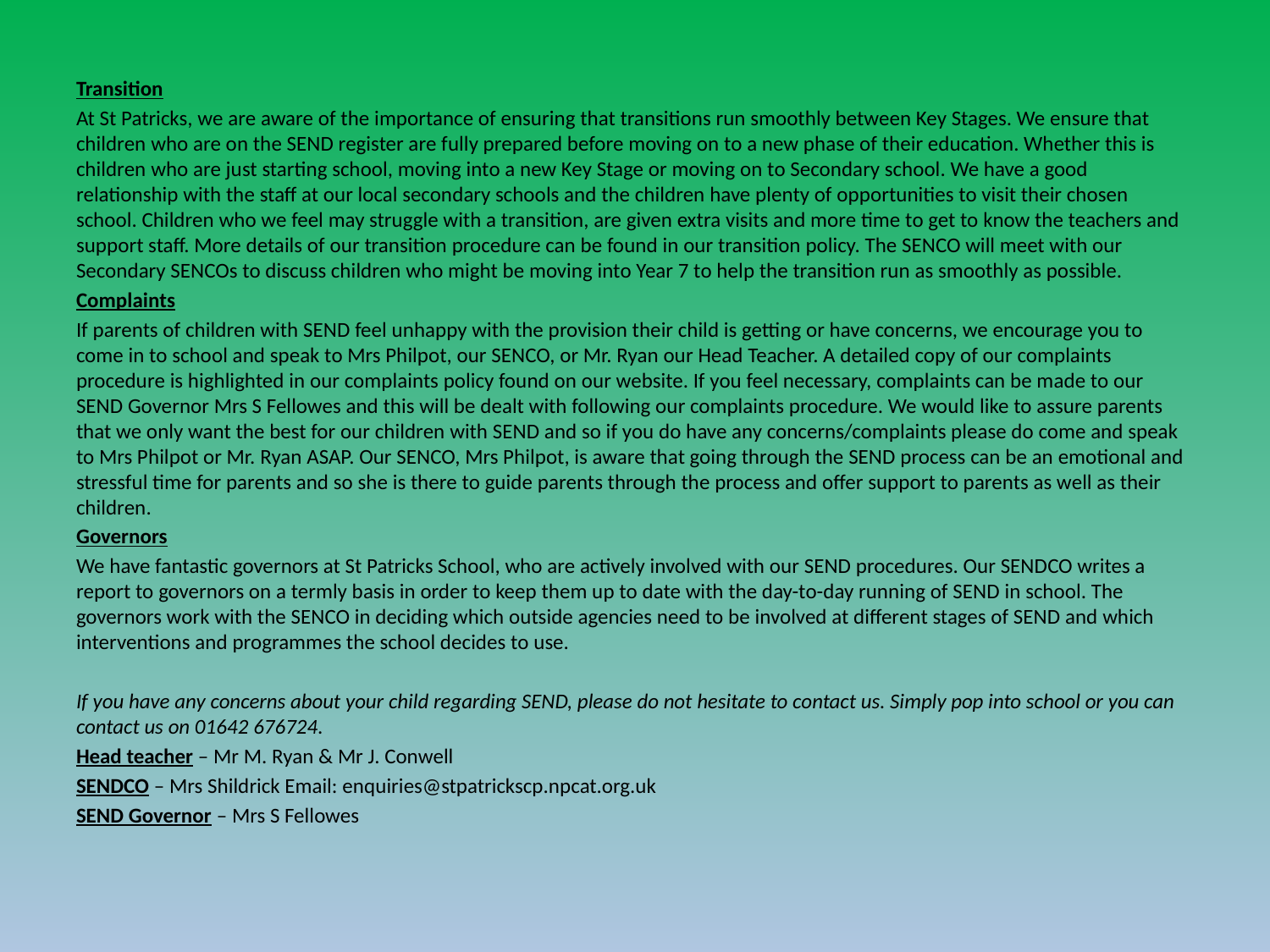

Transition
At St Patricks, we are aware of the importance of ensuring that transitions run smoothly between Key Stages. We ensure that children who are on the SEND register are fully prepared before moving on to a new phase of their education. Whether this is children who are just starting school, moving into a new Key Stage or moving on to Secondary school. We have a good relationship with the staff at our local secondary schools and the children have plenty of opportunities to visit their chosen school. Children who we feel may struggle with a transition, are given extra visits and more time to get to know the teachers and support staff. More details of our transition procedure can be found in our transition policy. The SENCO will meet with our Secondary SENCOs to discuss children who might be moving into Year 7 to help the transition run as smoothly as possible.
Complaints
If parents of children with SEND feel unhappy with the provision their child is getting or have concerns, we encourage you to come in to school and speak to Mrs Philpot, our SENCO, or Mr. Ryan our Head Teacher. A detailed copy of our complaints procedure is highlighted in our complaints policy found on our website. If you feel necessary, complaints can be made to our SEND Governor Mrs S Fellowes and this will be dealt with following our complaints procedure. We would like to assure parents that we only want the best for our children with SEND and so if you do have any concerns/complaints please do come and speak to Mrs Philpot or Mr. Ryan ASAP. Our SENCO, Mrs Philpot, is aware that going through the SEND process can be an emotional and stressful time for parents and so she is there to guide parents through the process and offer support to parents as well as their children.
Governors
We have fantastic governors at St Patricks School, who are actively involved with our SEND procedures. Our SENDCO writes a report to governors on a termly basis in order to keep them up to date with the day-to-day running of SEND in school. The governors work with the SENCO in deciding which outside agencies need to be involved at different stages of SEND and which interventions and programmes the school decides to use.

If you have any concerns about your child regarding SEND, please do not hesitate to contact us. Simply pop into school or you can contact us on 01642 676724.
Head teacher – Mr M. Ryan & Mr J. Conwell
SENDCO – Mrs Shildrick Email: enquiries@stpatrickscp.npcat.org.uk
SEND Governor – Mrs S Fellowes